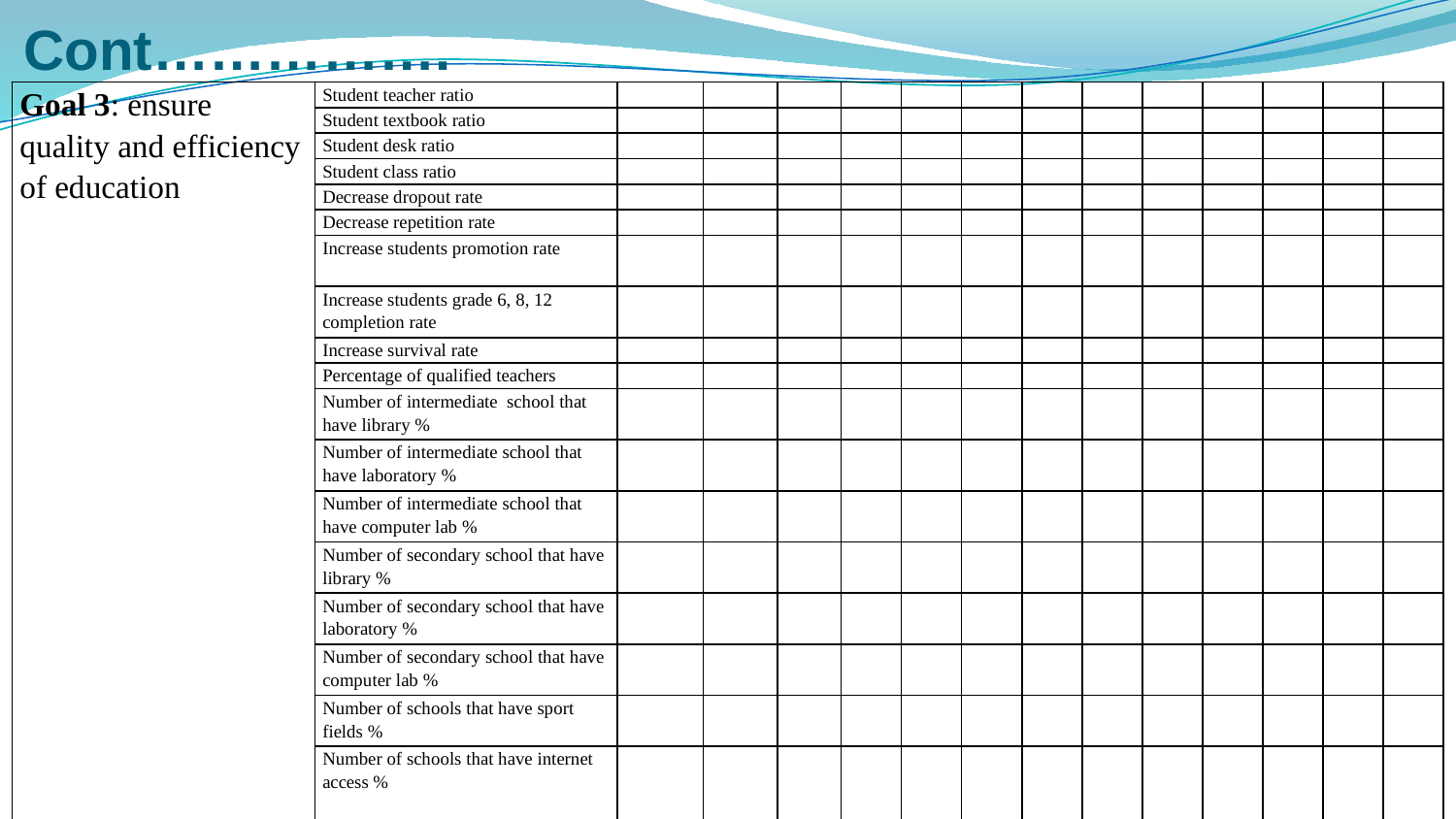

# Cont…………….
| Goal 3: ensure quality and efficiency of education | Student teacher ratio |  |  |  |  |  |  |  |  |  |  |  |  |  |
| --- | --- | --- | --- | --- | --- | --- | --- | --- | --- | --- | --- | --- | --- | --- |
|  | Student textbook ratio |  |  |  |  |  |  |  |  |  |  |  |  |  |
|  | Student desk ratio |  |  |  |  |  |  |  |  |  |  |  |  |  |
|  | Student class ratio |  |  |  |  |  |  |  |  |  |  |  |  |  |
|  | Decrease dropout rate |  |  |  |  |  |  |  |  |  |  |  |  |  |
|  | Decrease repetition rate |  |  |  |  |  |  |  |  |  |  |  |  |  |
|  | Increase students promotion rate |  |  |  |  |  |  |  |  |  |  |  |  |  |
|  | Increase students grade 6, 8, 12 completion rate |  |  |  |  |  |  |  |  |  |  |  |  |  |
|  | Increase survival rate |  |  |  |  |  |  |  |  |  |  |  |  |  |
|  | Percentage of qualified teachers |  |  |  |  |  |  |  |  |  |  |  |  |  |
|  | Number of intermediate school that have library % |  |  |  |  |  |  |  |  |  |  |  |  |  |
|  | Number of intermediate school that have laboratory % |  |  |  |  |  |  |  |  |  |  |  |  |  |
|  | Number of intermediate school that have computer lab % |  |  |  |  |  |  |  |  |  |  |  |  |  |
|  | Number of secondary school that have library % |  |  |  |  |  |  |  |  |  |  |  |  |  |
|  | Number of secondary school that have laboratory % |  |  |  |  |  |  |  |  |  |  |  |  |  |
|  | Number of secondary school that have computer lab % |  |  |  |  |  |  |  |  |  |  |  |  |  |
|  | Number of schools that have sport fields % |  |  |  |  |  |  |  |  |  |  |  |  |  |
|  | Number of schools that have internet access % |  |  |  |  |  |  |  |  |  |  |  |  |  |